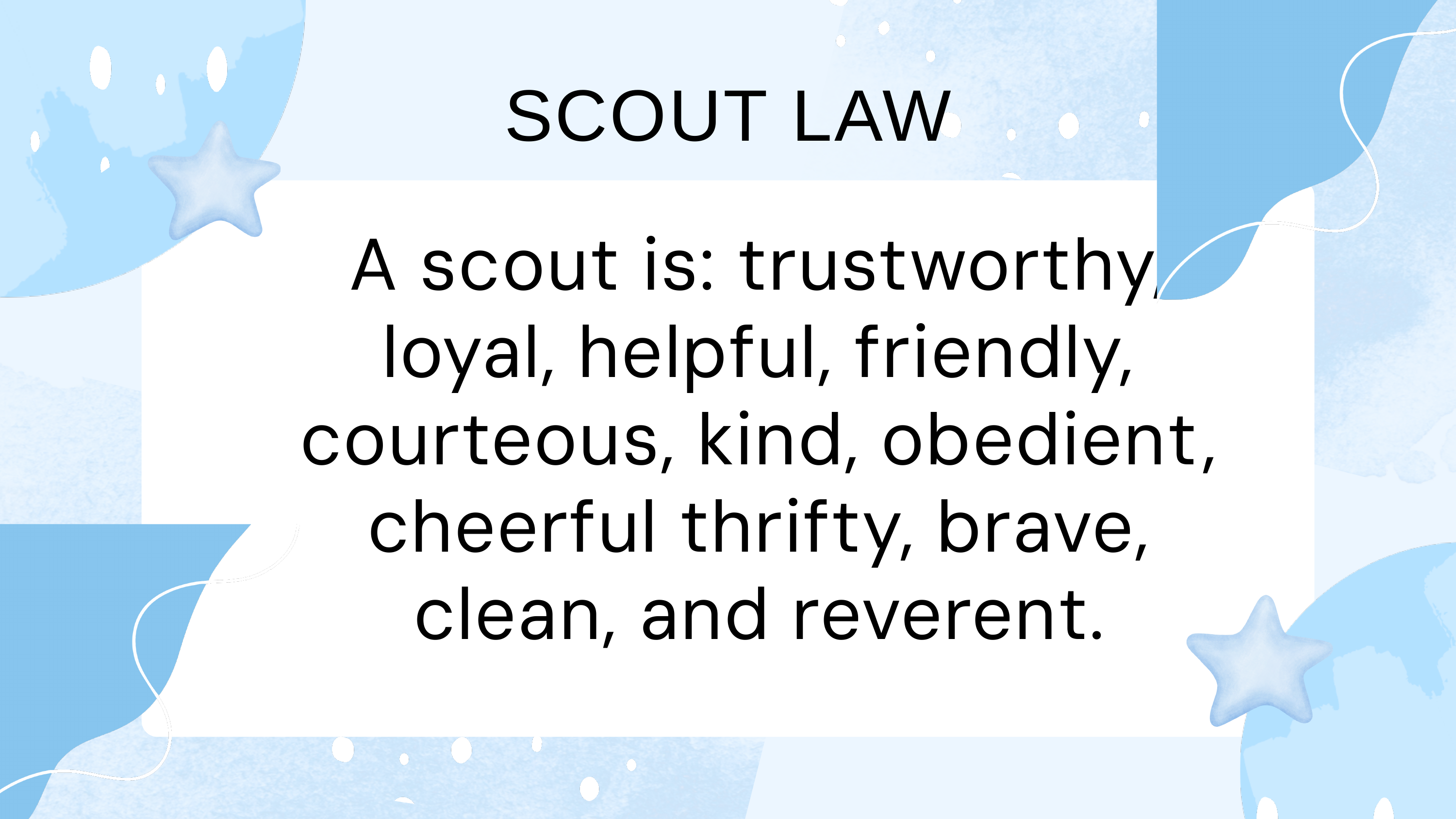

SCOUT LAW

A scout is: trustworthy, loyal, helpful, friendly, courteous, kind, obedient, cheerful thrifty, brave, clean, and reverent.